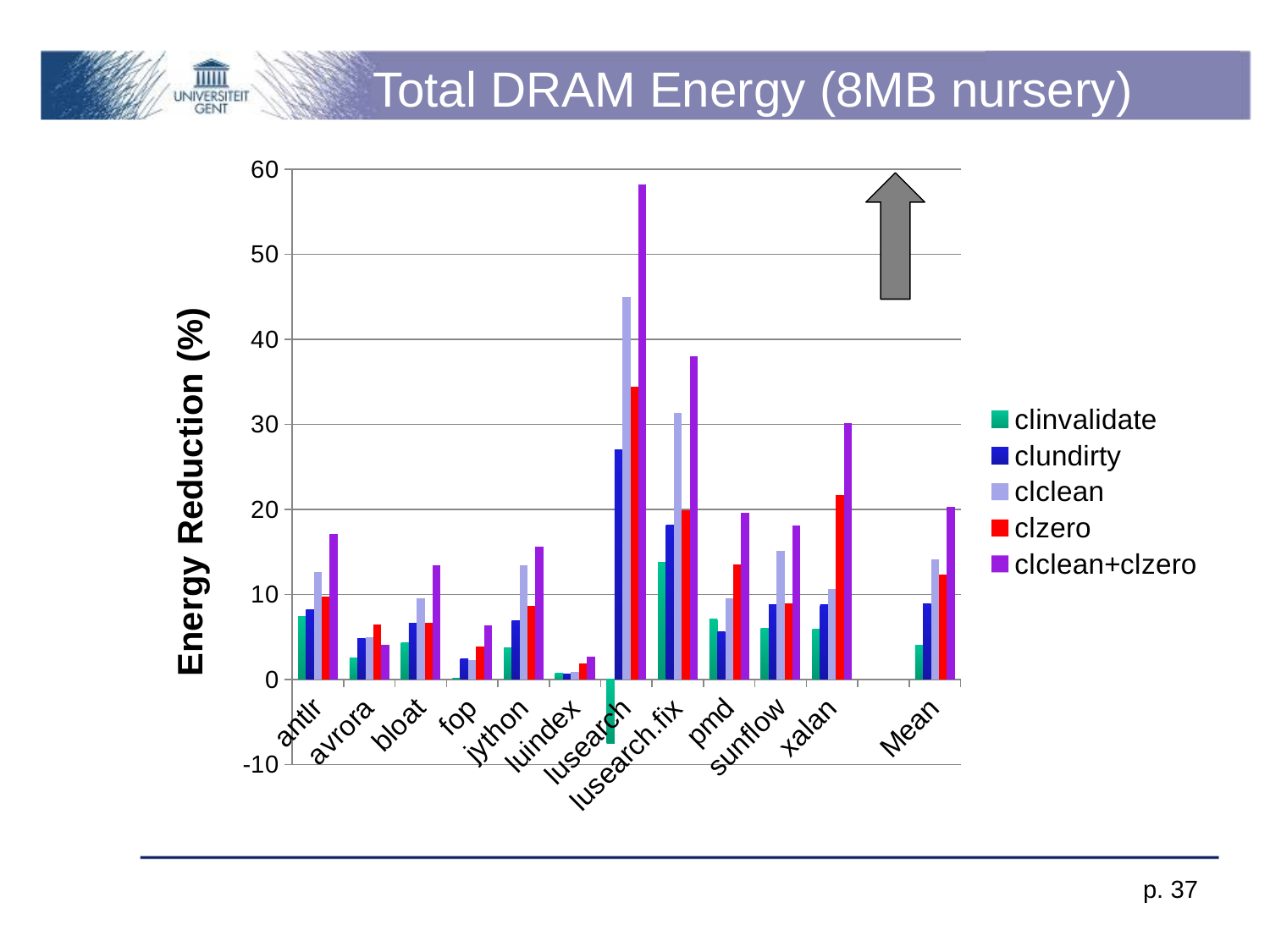

# Total DRAM Energy (8MB nursery)

### Chart

| Category | clinvalidate | clundirty | clclean | clzero | clclean+clzero |
|---|---|---|---|---|---|
| antlr | 7.4404 | 8.1979 | 12.6462 | 9.741199999999997 | 17.1138 |
| avrora | 2.5363 | 4.8296 | 4.9878 | 6.4533 | 4.0313 |
| bloat | 4.3056 | 6.660799999999997 | 9.544799999999999 | 6.6596 | 13.4179 |
| fop | 0.1153 | 2.3847 | 2.2508 | 3.9139 | 6.3303 |
| jython | 3.75 | 6.865099999999997 | 13.4486 | 8.627299999999998 | 15.5921 |
| luindex | 0.7688 | 0.6229 | 0.8849 | 1.8959 | 2.6904 |
| lusearch | -7.4865 | 26.9715 | 44.9637 | 34.41370000000001 | 58.2163 |
| lusearch.fix | 13.82 | 18.183 | 31.3953 | 19.8538 | 38.0226 |
| pmd | 7.119000000000001 | 5.616799999999999 | 9.5125 | 13.4859 | 19.5972 |
| sunflow | 5.9778 | 8.748899999999997 | 15.0803 | 8.9955 | 18.0518 |
| xalan | 5.958 | 8.8051 | 10.6025 | 21.6399 | 30.1966 |
|  | None | None | None | None | None |
| Mean | 4.027699999999998 | 8.8987 | 14.1198 | 12.3345 | 20.2964 |
p. 37